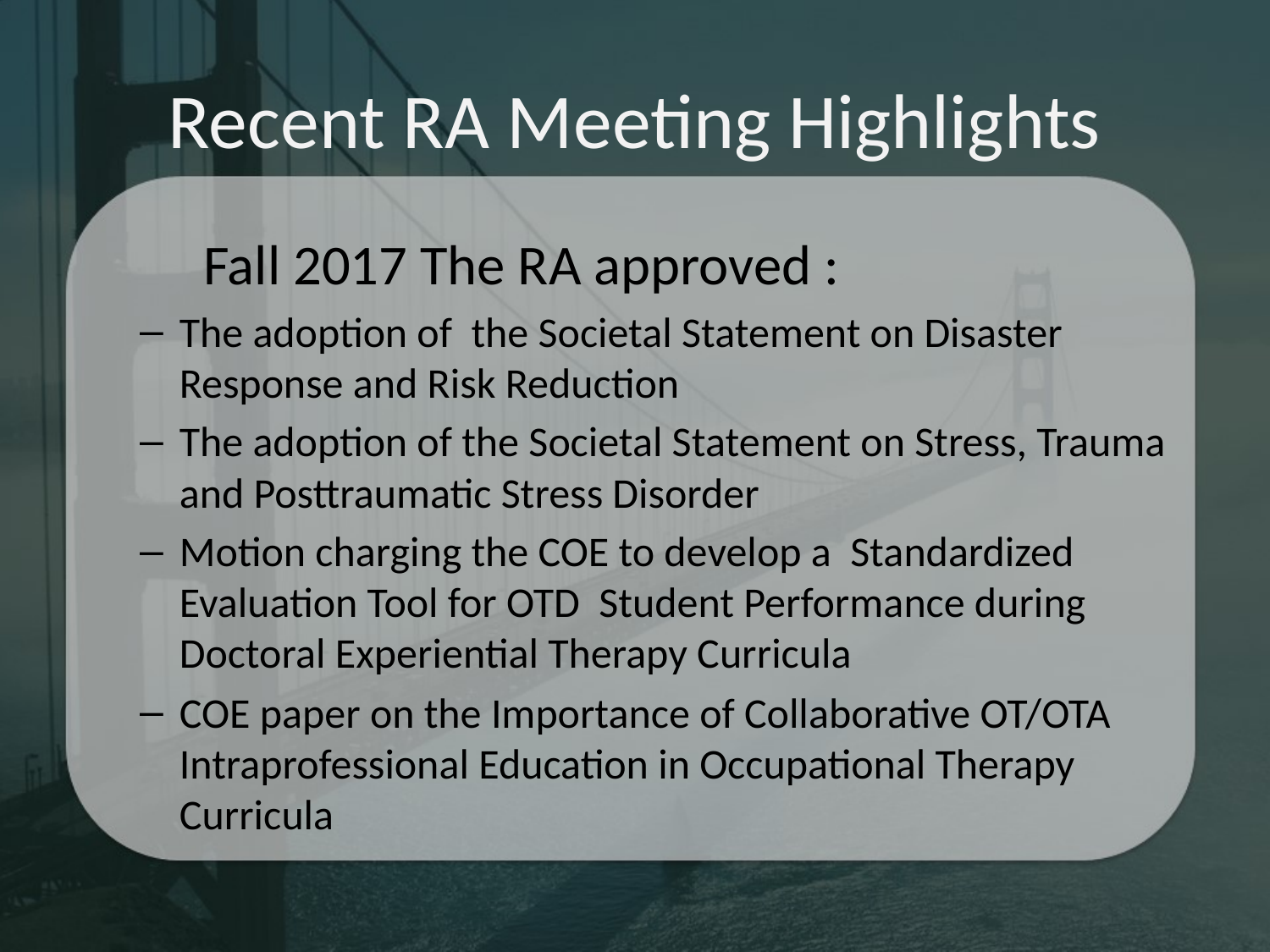

# Recent RA Meeting Highlights
	Fall 2017 The RA approved :
The adoption of  the Societal Statement on Disaster Response and Risk Reduction
The adoption of the Societal Statement on Stress, Trauma and Posttraumatic Stress Disorder
Motion charging the COE to develop a  Standardized Evaluation Tool for OTD  Student Performance during Doctoral Experiential Therapy Curricula
COE paper on the Importance of Collaborative OT/OTA Intraprofessional Education in Occupational Therapy Curricula